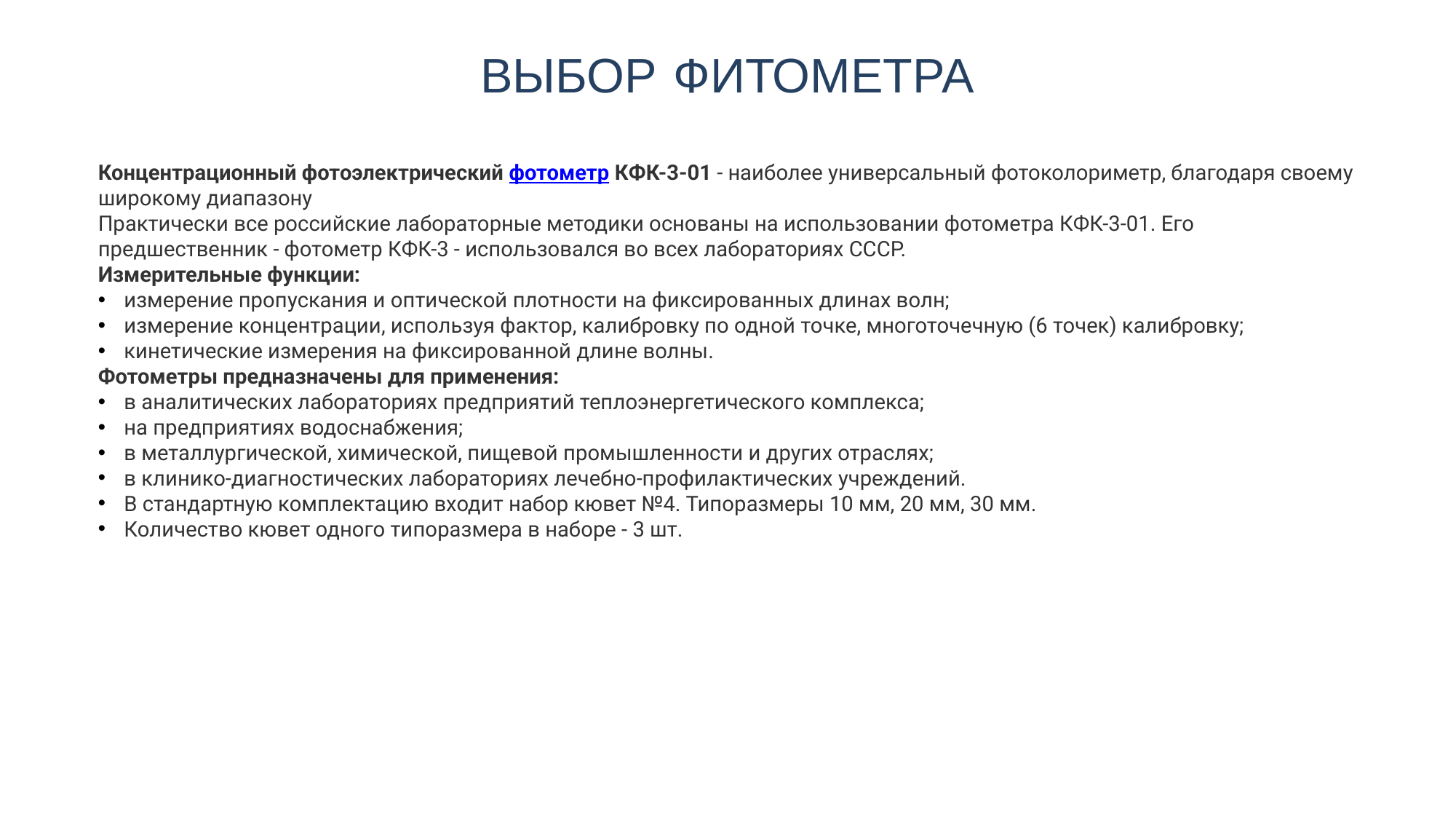

ВЫБОР ФИТОМЕТРА
Концентрационный фотоэлектрический фотометр КФК-3-01 - наиболее универсальный фотоколориметр, благодаря своему широкому диапазону
Практически все российские лабораторные методики основаны на использовании фотометра КФК-3-01. Его предшественник - фотометр КФК-3 - использовался во всех лабораториях СССР.
Измерительные функции:
измерение пропускания и оптической плотности на фиксированных длинах волн;
измерение концентрации, используя фактор, калибровку по одной точке, многоточечную (6 точек) калибровку;
кинетические измерения на фиксированной длине волны.
Фотометры предназначены для применения:
в аналитических лабораториях предприятий теплоэнергетического комплекса;
на предприятиях водоснабжения;
в металлургической, химической, пищевой промышленности и других отраслях;
в клинико-диагностических лабораториях лечебно-профилактических учреждений.
В стандартную комплектацию входит набор кювет №4. Типоразмеры 10 мм, 20 мм, 30 мм.
Количество кювет одного типоразмера в наборе - 3 шт.